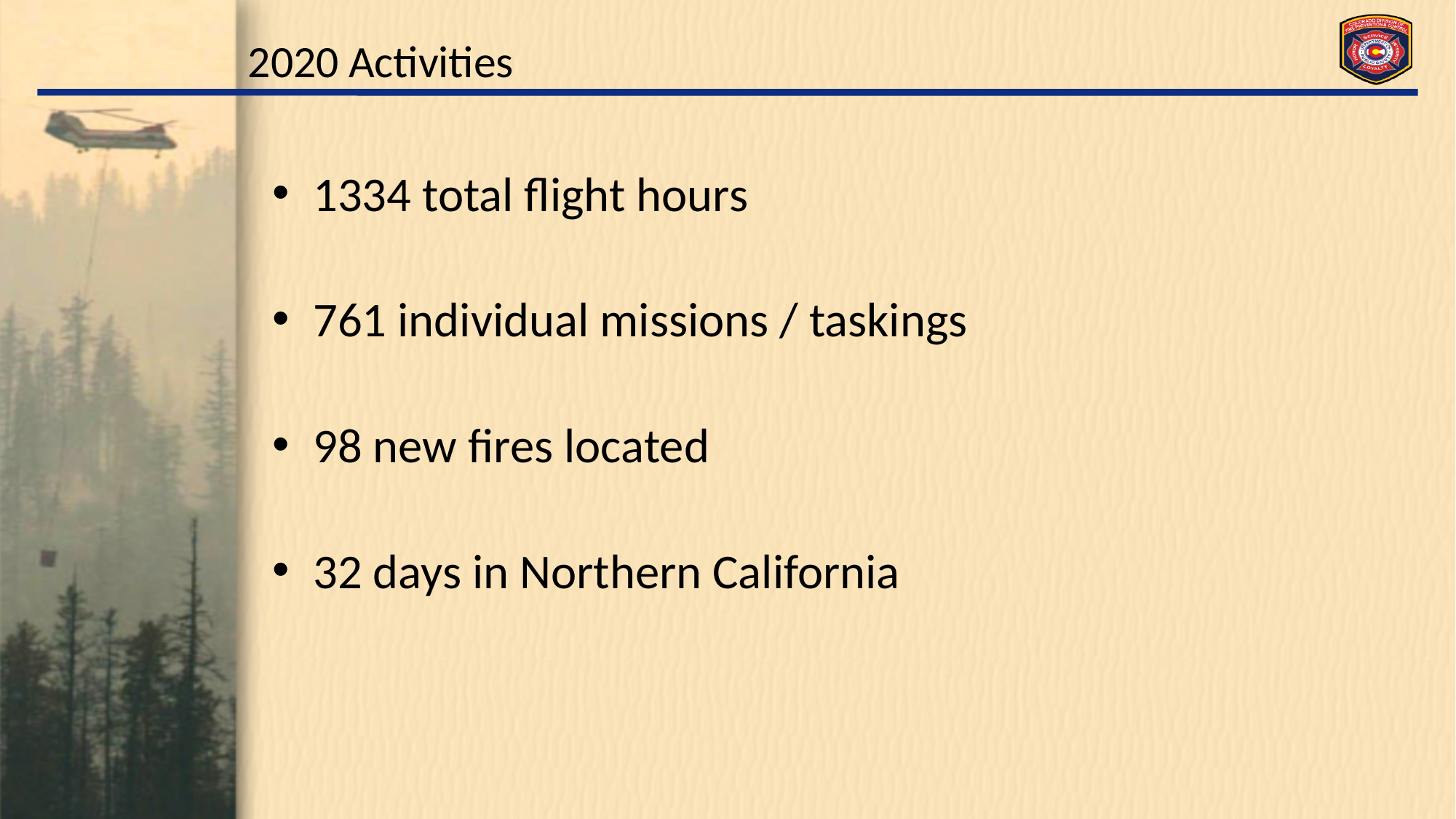

# 2020 Activities
1334 total flight hours
761 individual missions / taskings
98 new fires located
32 days in Northern California